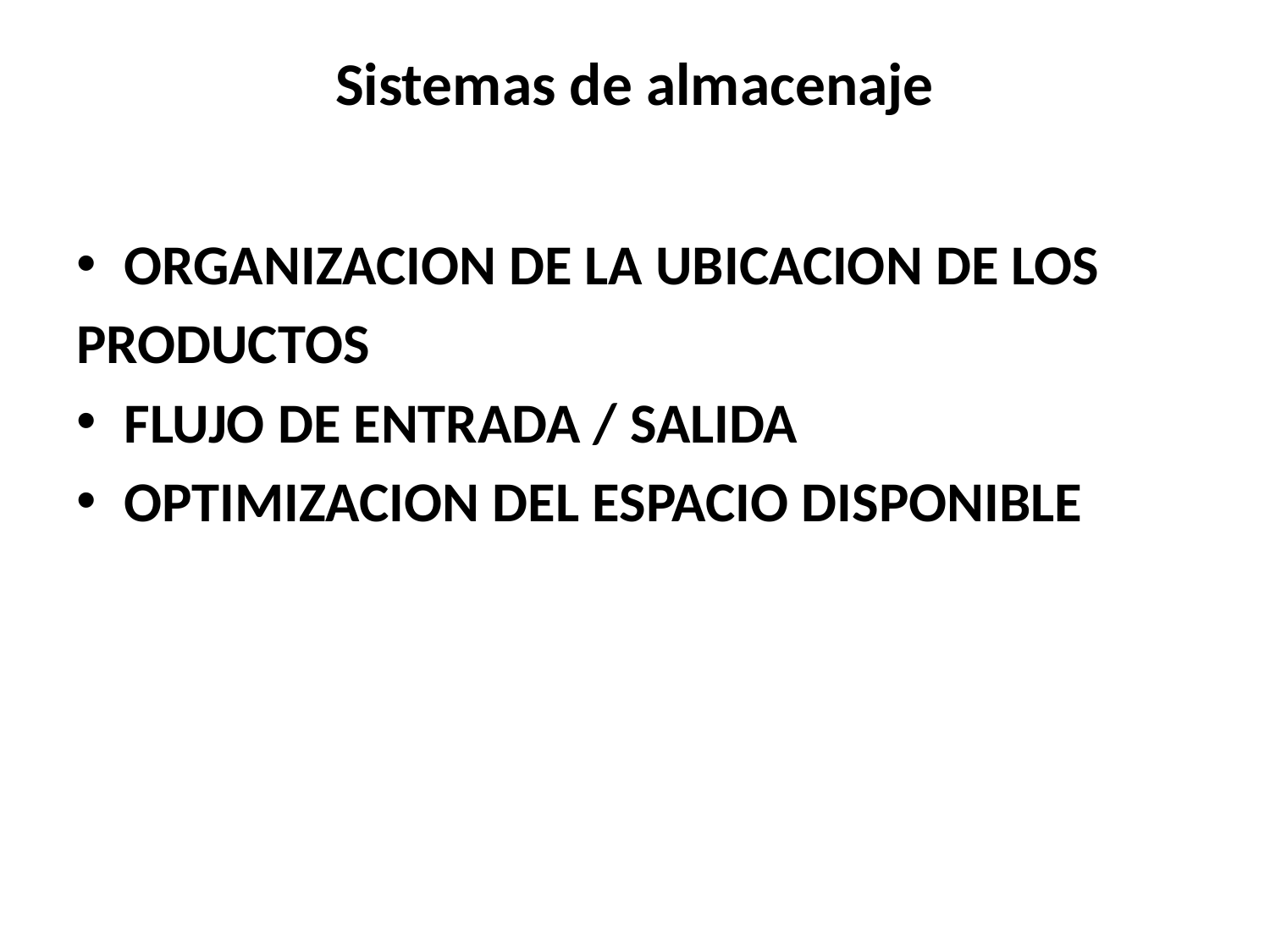

# Sistemas de almacenaje
ORGANIZACION DE LA UBICACION DE LOS
PRODUCTOS
FLUJO DE ENTRADA / SALIDA
OPTIMIZACION DEL ESPACIO DISPONIBLE